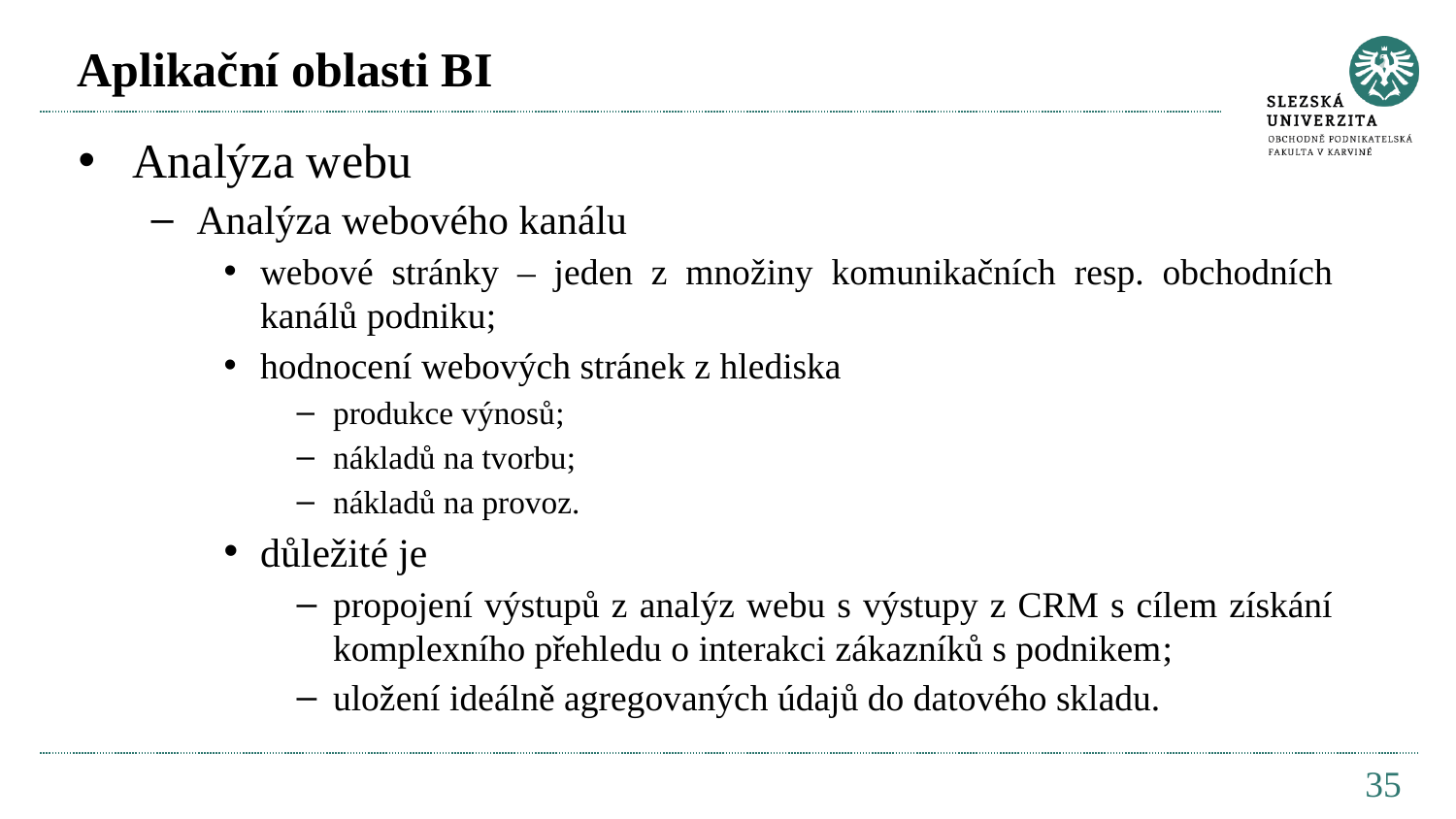

# Aplikační oblasti BI
Analýza webu
Analýza webového kanálu
webové stránky – jeden z množiny komunikačních resp. obchodních kanálů podniku;
hodnocení webových stránek z hlediska
produkce výnosů;
nákladů na tvorbu;
nákladů na provoz.
důležité je
propojení výstupů z analýz webu s výstupy z CRM s cílem získání komplexního přehledu o interakci zákazníků s podnikem;
uložení ideálně agregovaných údajů do datového skladu.

35